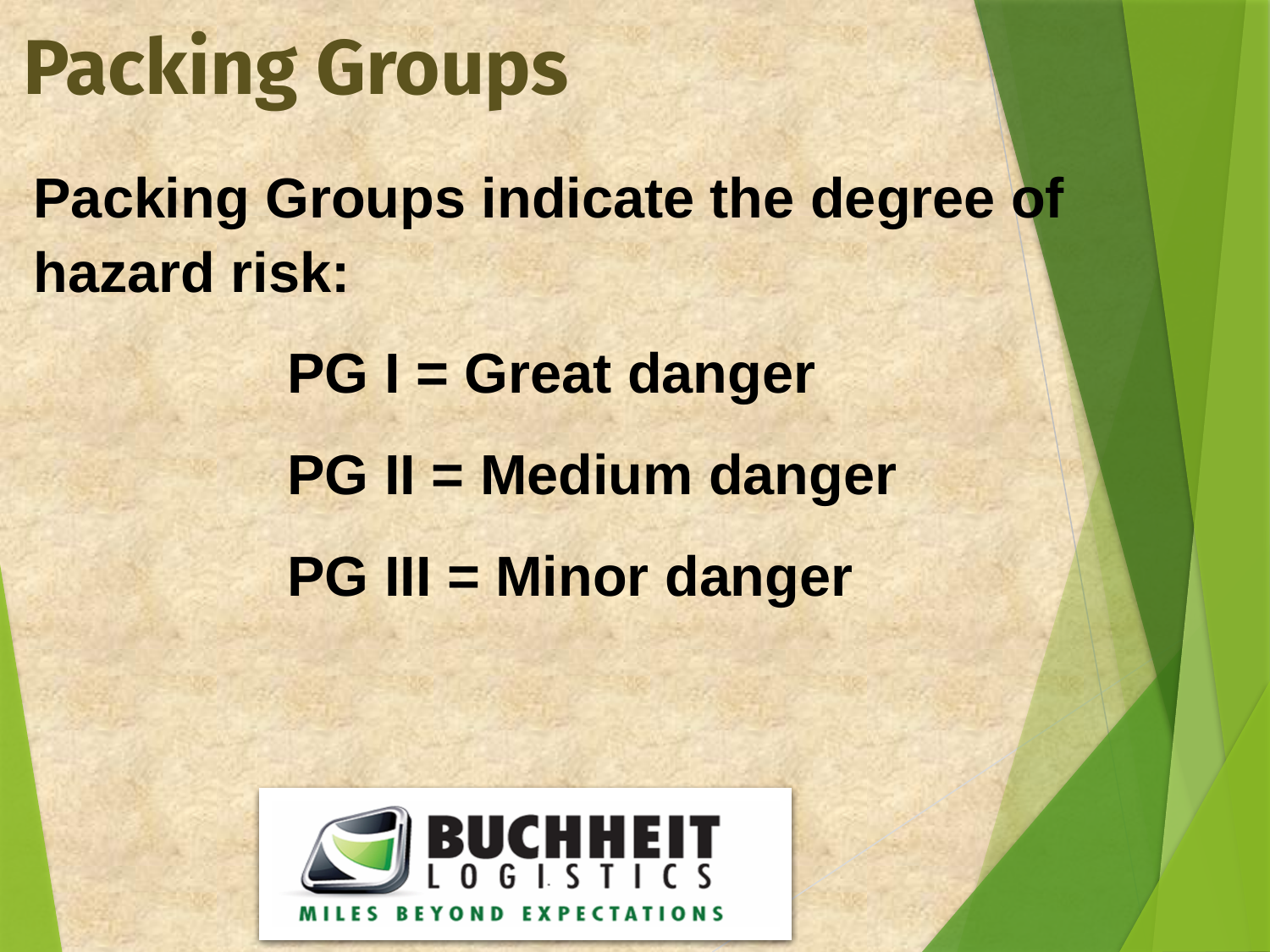

Packing Groups
Packing Groups indicate the degree of hazard risk:
PG I = Great danger
PG II = Medium danger
PG III = Minor danger